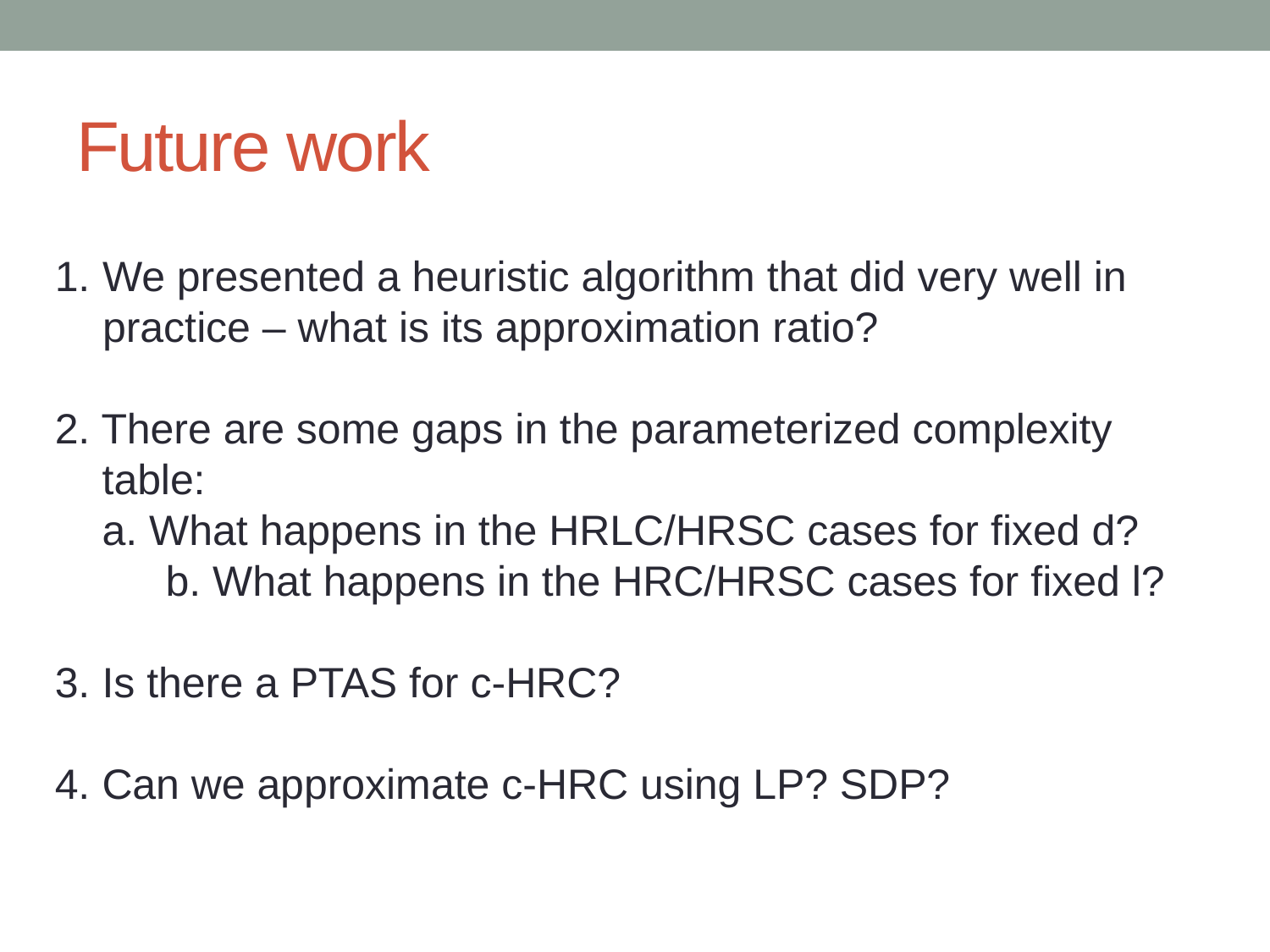

# Future work
We presented a heuristic algorithm that did very well in practice – what is its approximation ratio?

2. There are some gaps in the parameterized complexity
    table:
    a. What happens in the HRLC/HRSC cases for fixed d?
    b. What happens in the HRC/HRSC cases for fixed l?

3. Is there a PTAS for c-HRC?

4. Can we approximate c-HRC using LP? SDP?